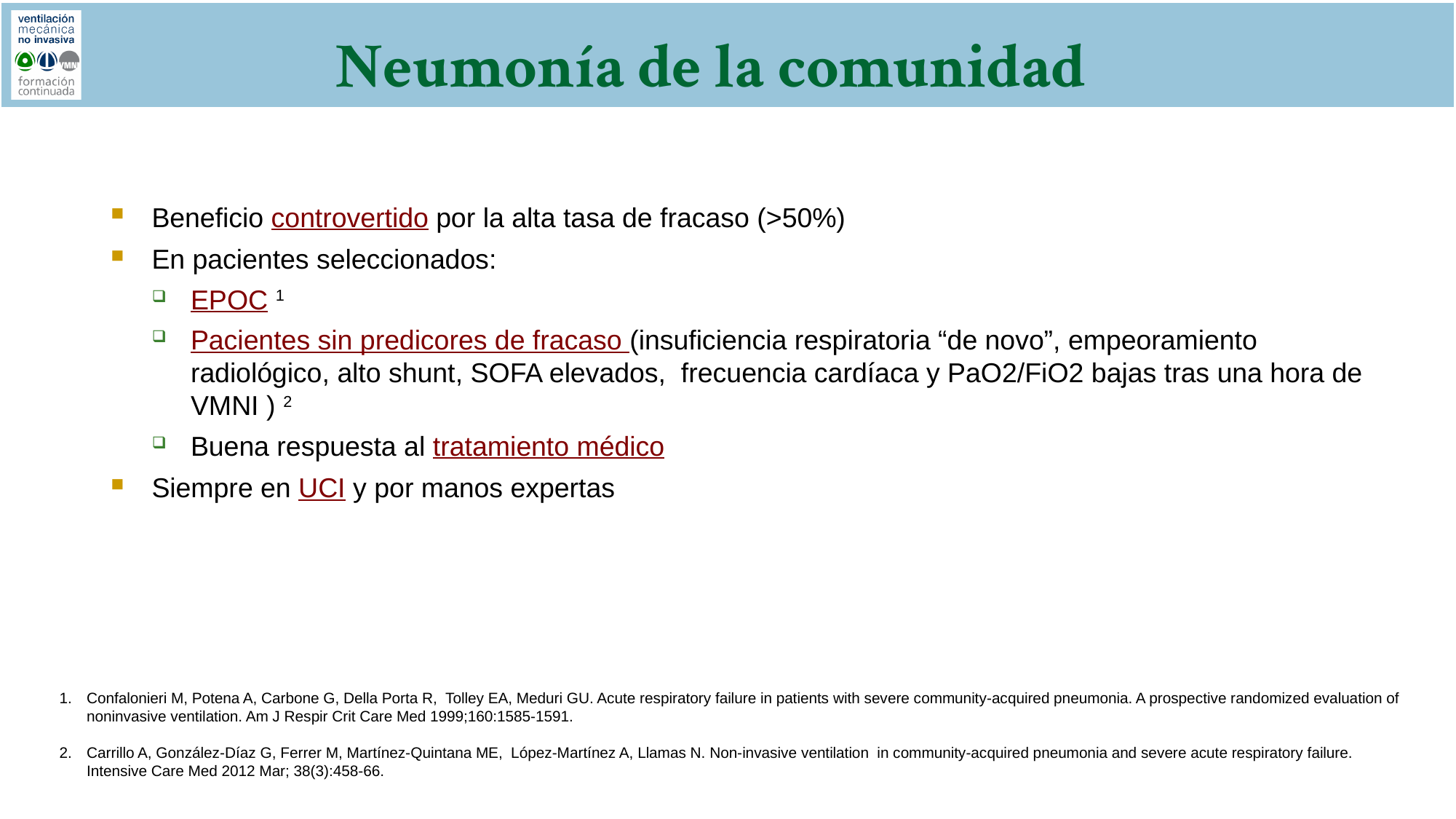

Neumonía de la comunidad
Beneficio controvertido por la alta tasa de fracaso (>50%)
En pacientes seleccionados:
EPOC 1
Pacientes sin predicores de fracaso (insuficiencia respiratoria “de novo”, empeoramiento radiológico, alto shunt, SOFA elevados,  frecuencia cardíaca y PaO2/FiO2 bajas tras una hora de VMNI ) 2
Buena respuesta al tratamiento médico
Siempre en UCI y por manos expertas
Confalonieri M, Potena A, Carbone G, Della Porta R,  Tolley EA, Meduri GU. Acute respiratory failure in patients with severe community-acquired pneumonia. A prospective randomized evaluation of noninvasive ventilation. Am J Respir Crit Care Med 1999;160:1585-1591.
Carrillo A, González-Díaz G, Ferrer M, Martínez-Quintana ME,  López-Martínez A, Llamas N. Non-invasive ventilation  in community-acquired pneumonia and severe acute respiratory failure. Intensive Care Med 2012 Mar; 38(3):458-66.